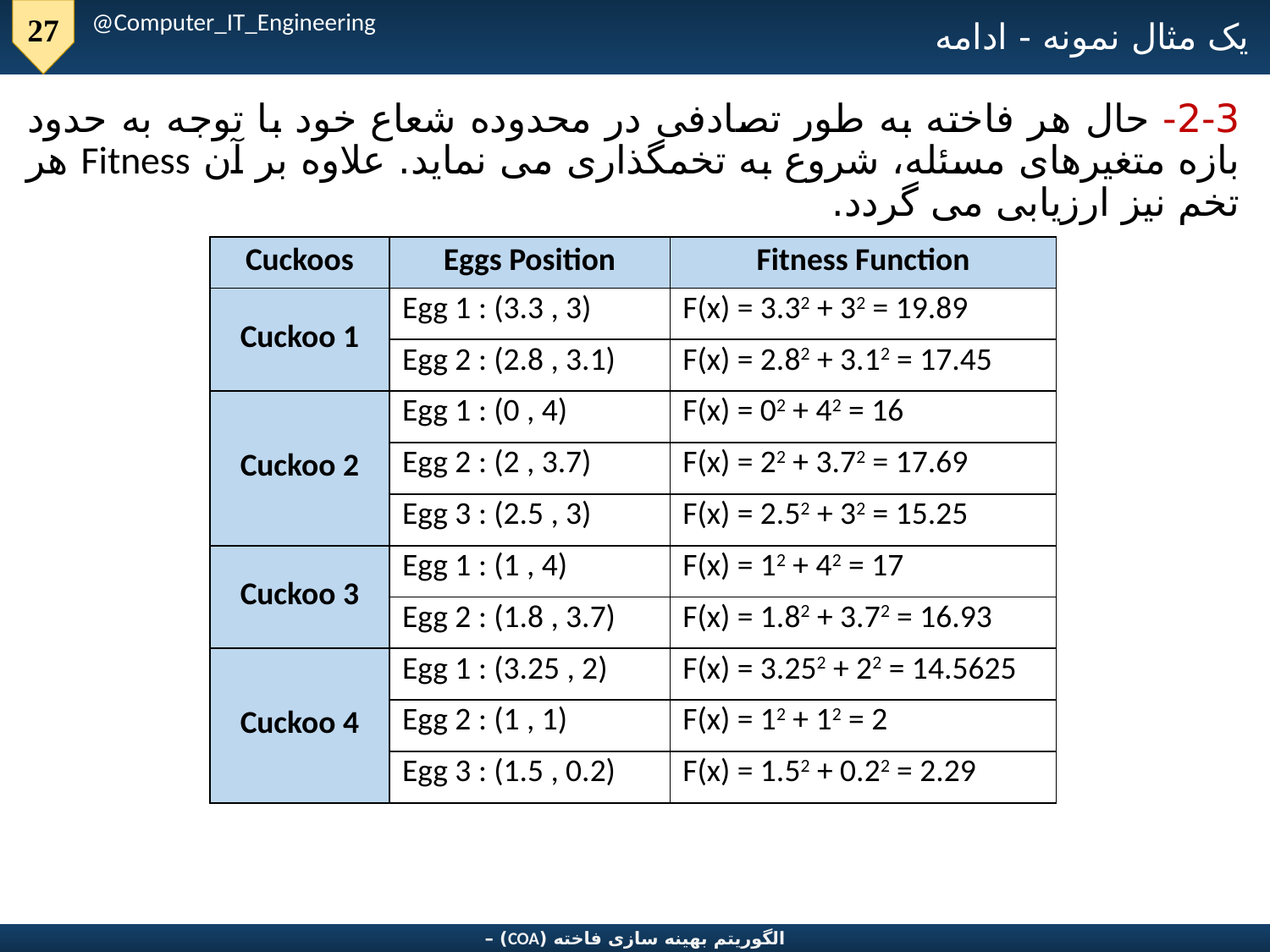

@Computer_IT_Engineering
یک مثال نمونه - ادامه
2-3- حال هر فاخته به طور تصادفی در محدوده شعاع خود با توجه به حدود بازه متغيرهای مسئله، شروع به تخمگذاری می نمايد. علاوه بر آن Fitness هر تخم نیز ارزیابی می گردد.

| Cuckoos | Eggs Position | Fitness Function |
| --- | --- | --- |
| Cuckoo 1 | Egg 1 : (3.3 , 3) | F(x) = 3.32 + 32 = 19.89 |
|  | Egg 2 : (2.8 , 3.1) | F(x) = 2.82 + 3.12 = 17.45 |
| Cuckoo 2 | Egg 1 : (0 , 4) | F(x) = 02 + 42 = 16 |
|  | Egg 2 : (2 , 3.7) | F(x) = 22 + 3.72 = 17.69 |
|  | Egg 3 : (2.5 , 3) | F(x) = 2.52 + 32 = 15.25 |
| Cuckoo 3 | Egg 1 : (1 , 4) | F(x) = 12 + 42 = 17 |
|  | Egg 2 : (1.8 , 3.7) | F(x) = 1.82 + 3.72 = 16.93 |
| Cuckoo 4 | Egg 1 : (3.25 , 2) | F(x) = 3.252 + 22 = 14.5625 |
|  | Egg 2 : (1 , 1) | F(x) = 12 + 12 = 2 |
|  | Egg 3 : (1.5 , 0.2) | F(x) = 1.52 + 0.22 = 2.29 |